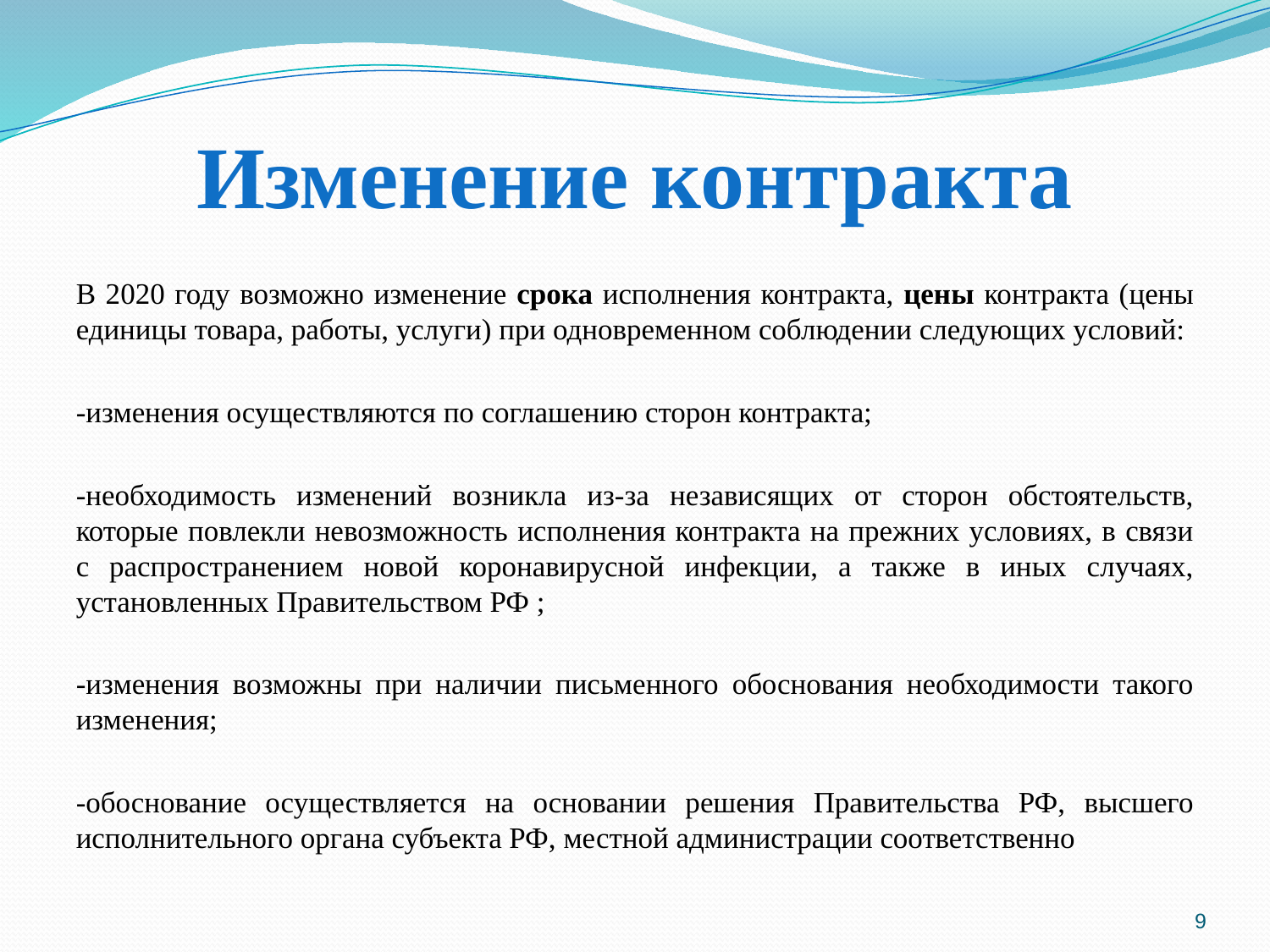

# Изменение контракта
В 2020 году возможно изменение срока исполнения контракта, цены контракта (цены единицы товара, работы, услуги) при одновременном соблюдении следующих условий:

-изменения осуществляются по соглашению сторон контракта;

-необходимость изменений возникла из-за независящих от сторон обстоятельств, которые повлекли невозможность исполнения контракта на прежних условиях, в связи с распространением новой коронавирусной инфекции, а также в иных случаях, установленных Правительством РФ ;

-изменения возможны при наличии письменного обоснования необходимости такого изменения;

-обоснование осуществляется на основании решения Правительства РФ, высшего исполнительного органа субъекта РФ, местной администрации соответственно
9